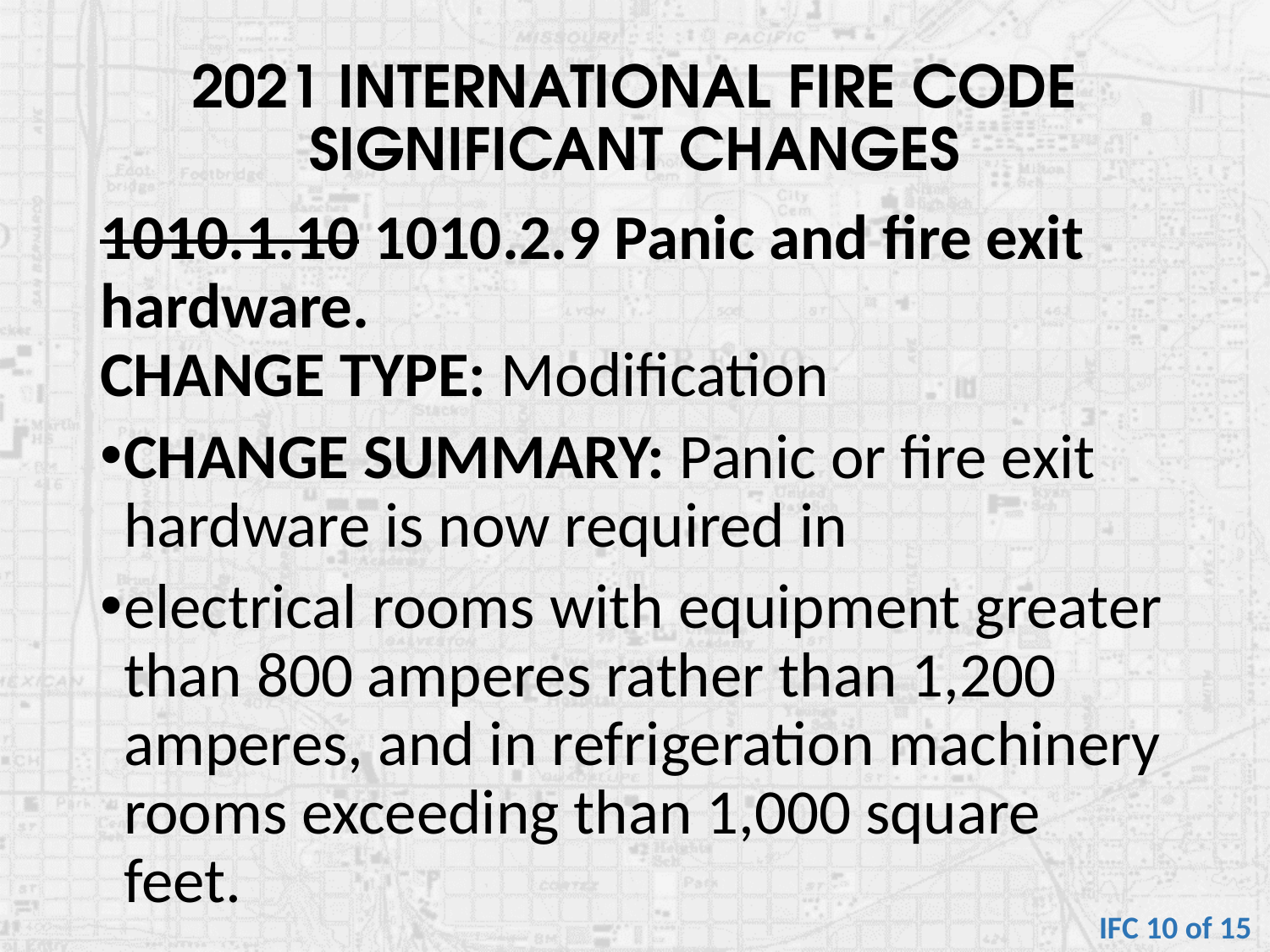

# 2021 INTERNATIONAL FIRE CODE SIGNIFICANT CHANGES
1010.1.10 1010.2.9 Panic and fire exit hardware.
CHANGE TYPE: Modification
CHANGE SUMMARY: Panic or fire exit hardware is now required in
electrical rooms with equipment greater than 800 amperes rather than 1,200 amperes, and in refrigeration machinery rooms exceeding than 1,000 square feet.
IFC 10 of 15